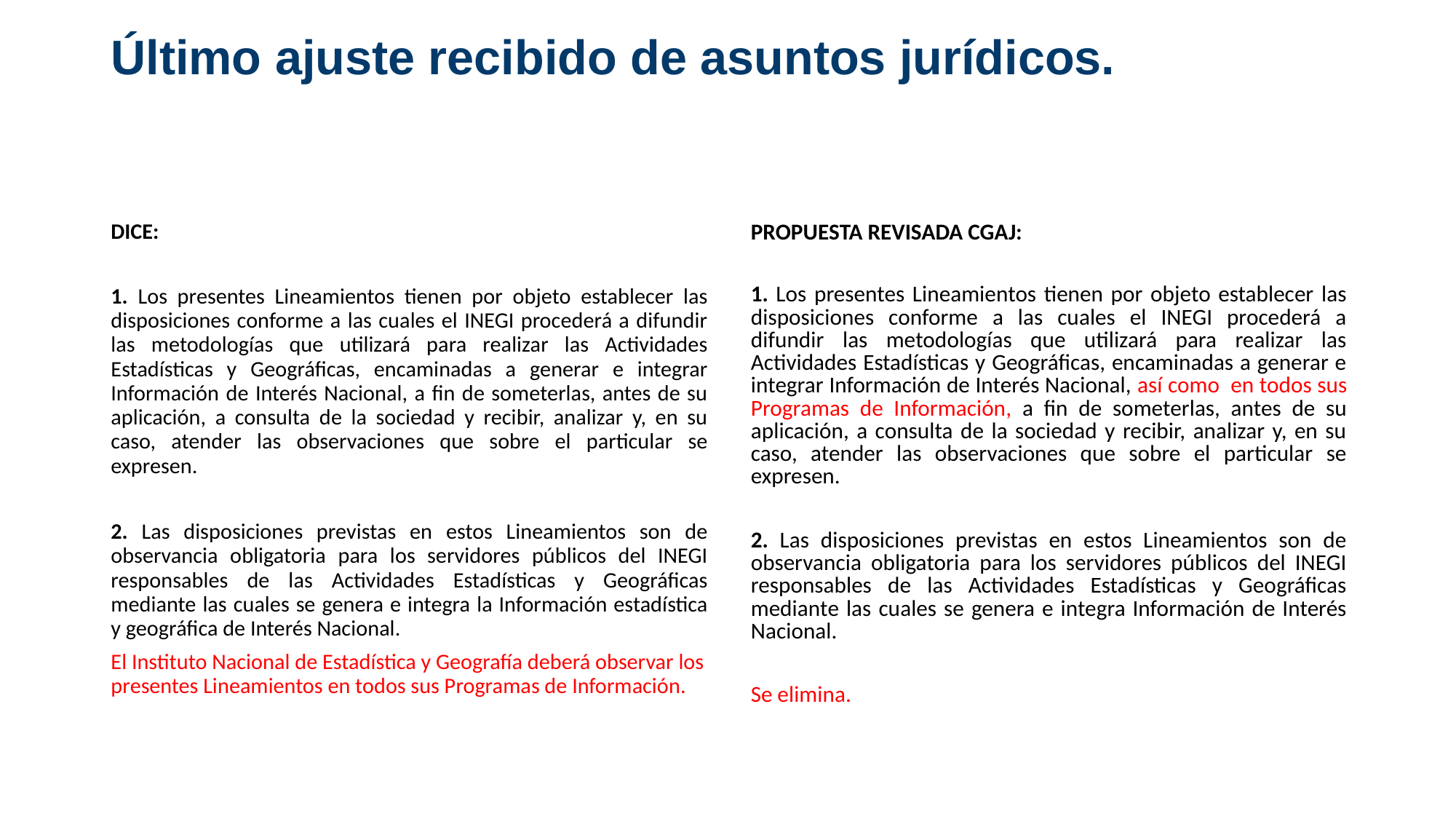

Último ajuste recibido de asuntos jurídicos.
DICE:

1. Los presentes Lineamientos tienen por objeto establecer las disposiciones conforme a las cuales el INEGI procederá a difundir las metodologías que utilizará para realizar las Actividades Estadísticas y Geográficas, encaminadas a generar e integrar Información de Interés Nacional, a fin de someterlas, antes de su aplicación, a consulta de la sociedad y recibir, analizar y, en su caso, atender las observaciones que sobre el particular se expresen.

2. Las disposiciones previstas en estos Lineamientos son de observancia obligatoria para los servidores públicos del INEGI responsables de las Actividades Estadísticas y Geográficas mediante las cuales se genera e integra la Información estadística y geográfica de Interés Nacional.
El Instituto Nacional de Estadística y Geografía deberá observar los presentes Lineamientos en todos sus Programas de Información.

PROPUESTA REVISADA CGAJ:

1. Los presentes Lineamientos tienen por objeto establecer las disposiciones conforme a las cuales el INEGI procederá a difundir las metodologías que utilizará para realizar las Actividades Estadísticas y Geográficas, encaminadas a generar e integrar Información de Interés Nacional, así como  en todos sus Programas de Información, a fin de someterlas, antes de su aplicación, a consulta de la sociedad y recibir, analizar y, en su caso, atender las observaciones que sobre el particular se expresen.

2. Las disposiciones previstas en estos Lineamientos son de observancia obligatoria para los servidores públicos del INEGI responsables de las Actividades Estadísticas y Geográficas mediante las cuales se genera e integra Información de Interés Nacional.

Se elimina.